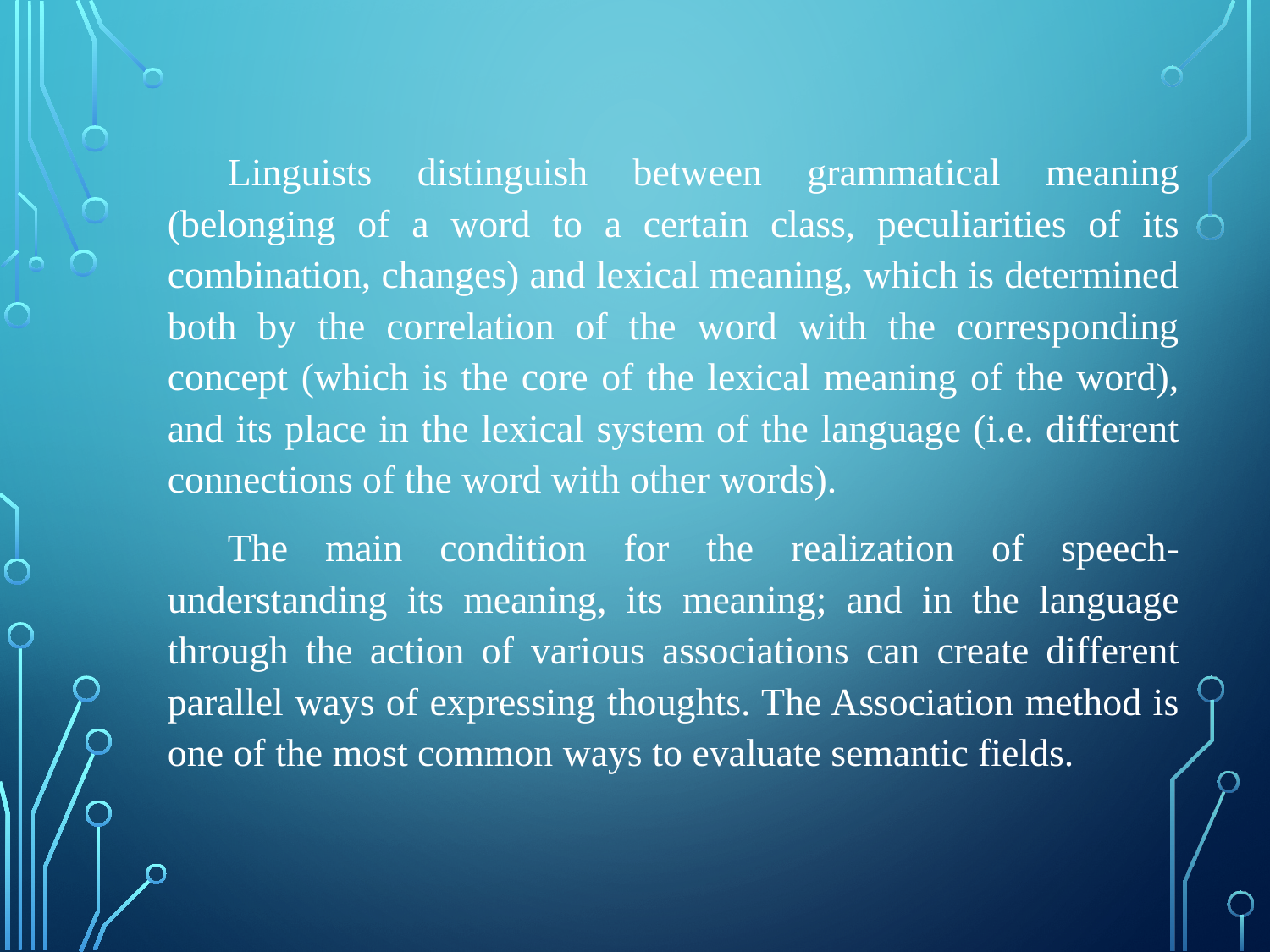

Linguists distinguish between grammatical meaning (belonging of a word to a certain class, peculiarities of its combination, changes) and lexical meaning, which is determined both by the correlation of the word with the corresponding concept (which is the core of the lexical meaning of the word), and its place in the lexical system of the language (i.e. different connections of the word with other words).
The main condition for the realization of speech-understanding its meaning, its meaning; and in the language through the action of various associations can create different parallel ways of expressing thoughts. The Association method is one of the most common ways to evaluate semantic fields.